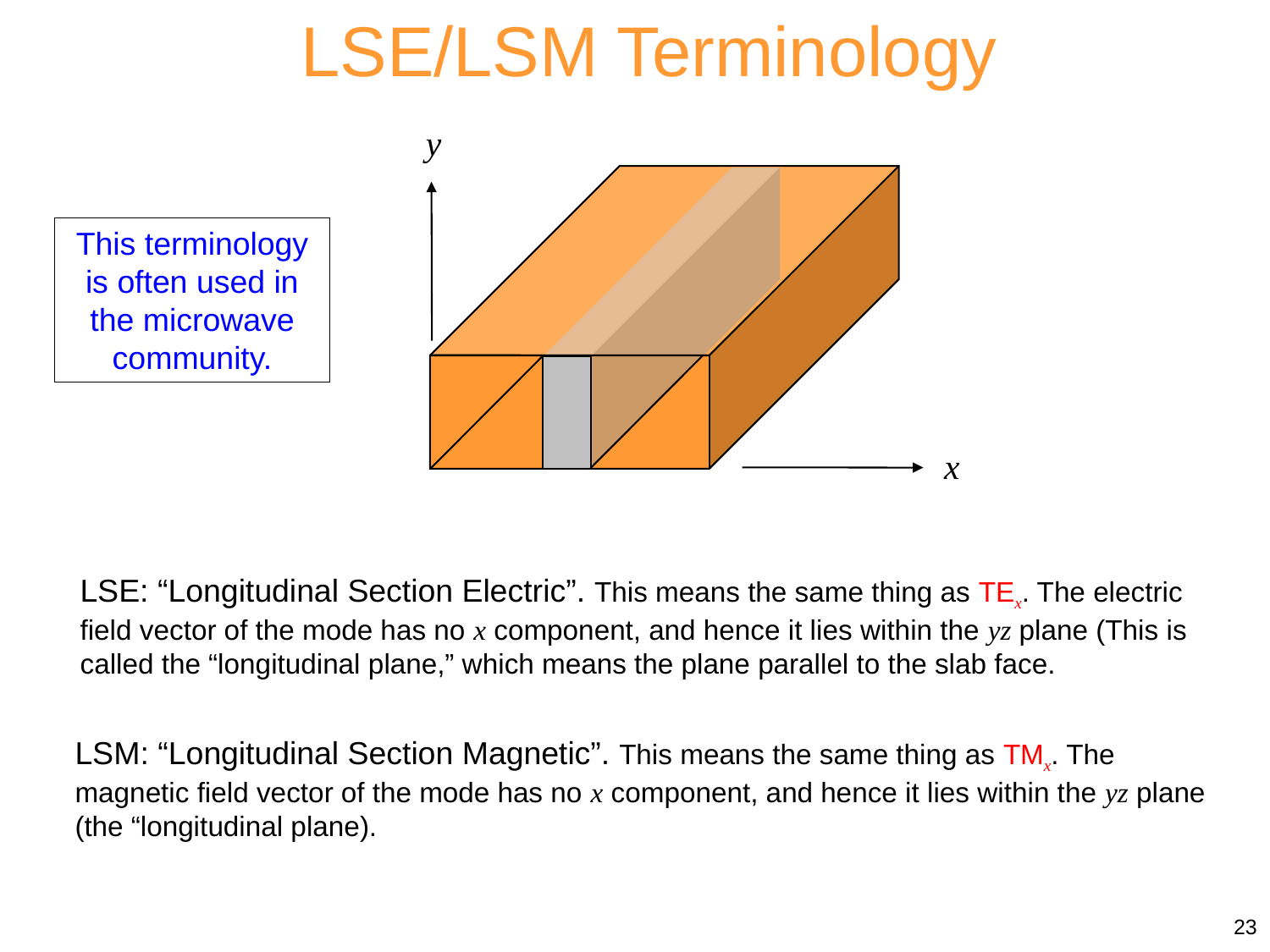

LSE/LSM Terminology
y

x

This terminology is often used in the microwave community.
LSE: “Longitudinal Section Electric”. This means the same thing as TEx. The electric field vector of the mode has no x component, and hence it lies within the yz plane (This is called the “longitudinal plane,” which means the plane parallel to the slab face.
LSM: “Longitudinal Section Magnetic”. This means the same thing as TMx. The magnetic field vector of the mode has no x component, and hence it lies within the yz plane (the “longitudinal plane).
23